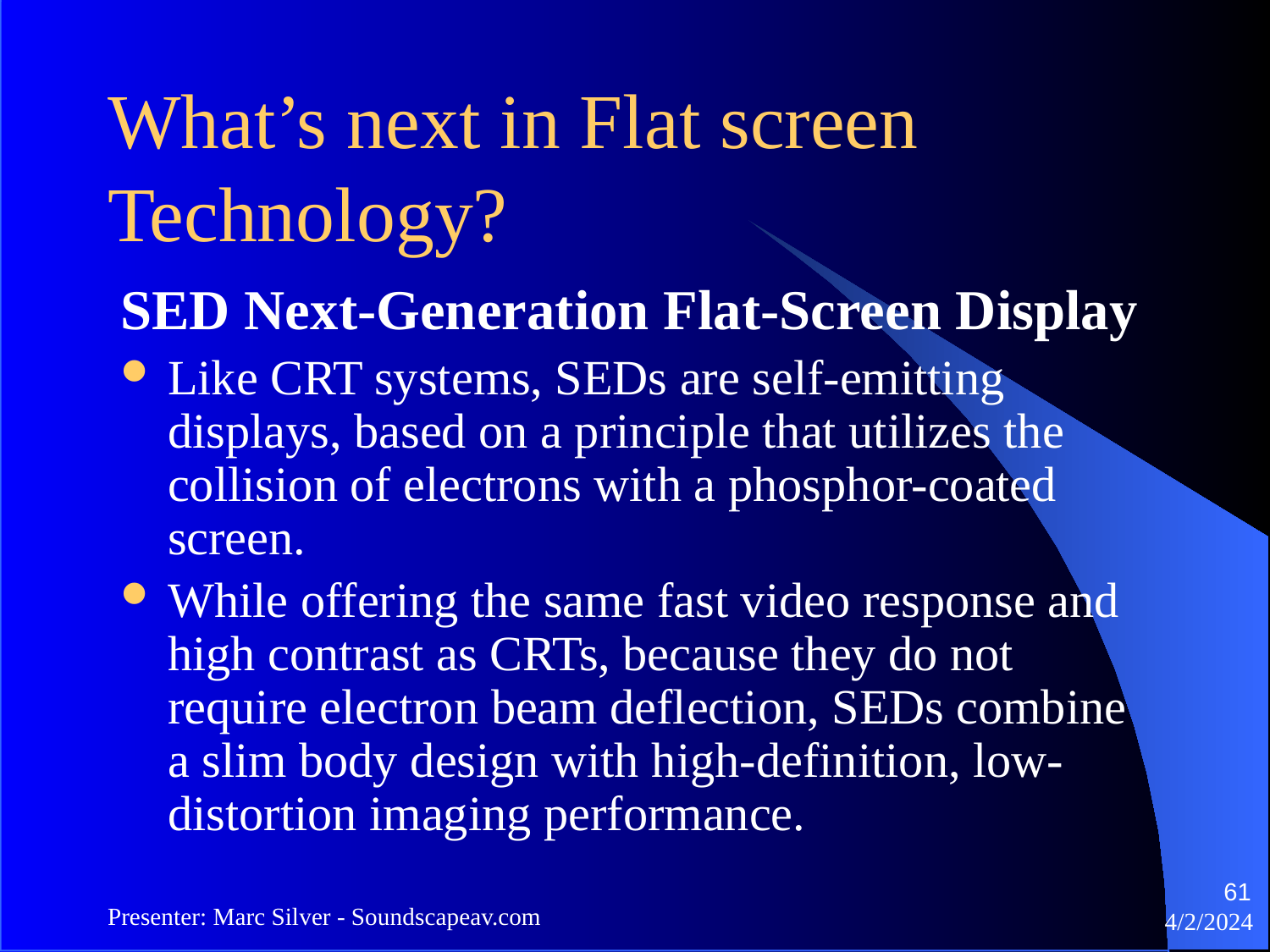

What’s next in Flat screen Technology?
SED Next-Generation Flat-Screen Display
Like CRT systems, SEDs are self-emitting displays, based on a principle that utilizes the collision of electrons with a phosphor-coated screen.
While offering the same fast video response and high contrast as CRTs, because they do not require electron beam deflection, SEDs combine a slim body design with high-definition, low-distortion imaging performance.
61
Presenter: Marc Silver - Soundscapeav.com
4/2/2024